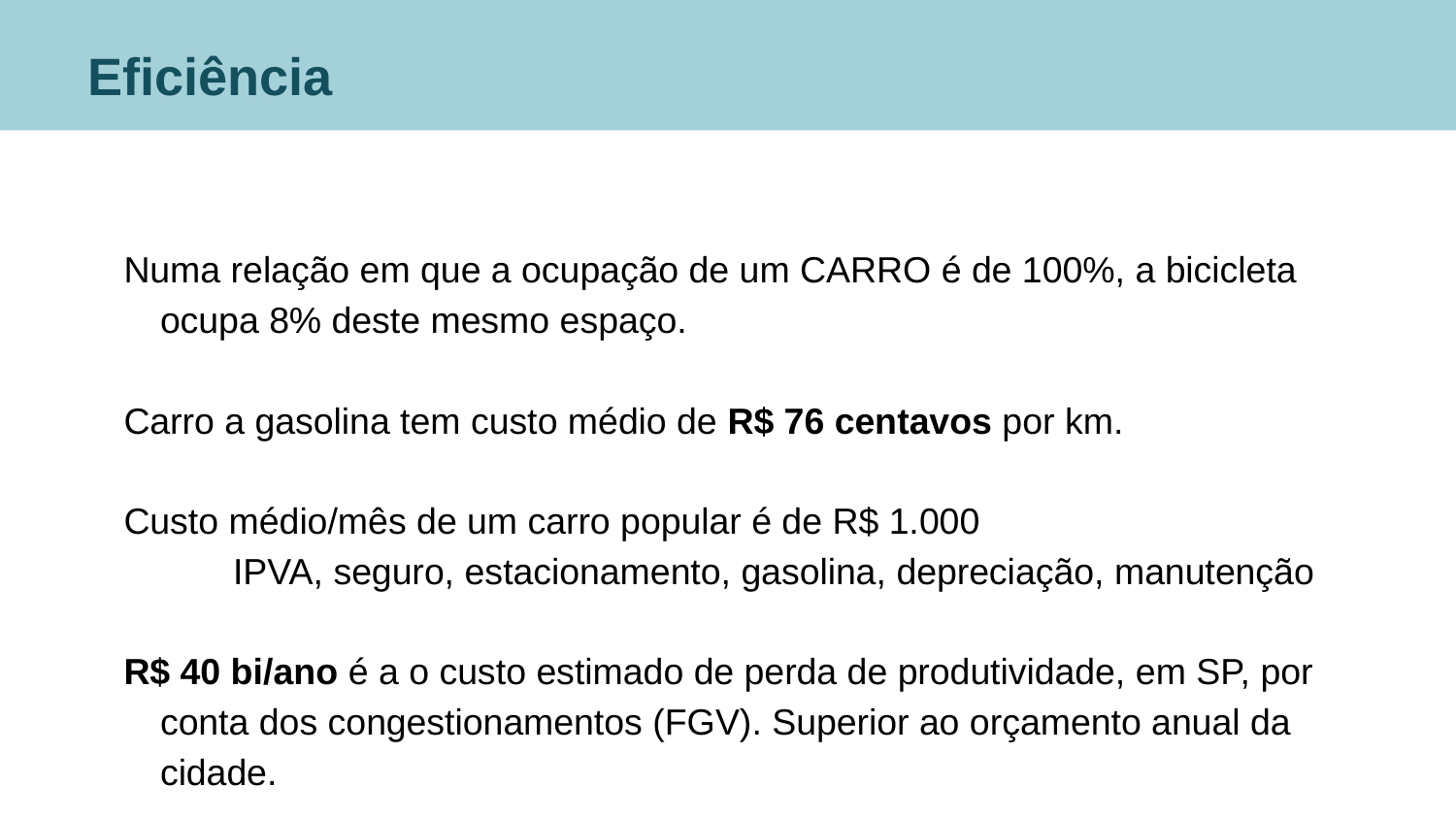

# Eficiência
Numa relação em que a ocupação de um CARRO é de 100%, a bicicleta ocupa 8% deste mesmo espaço.

Carro a gasolina tem custo médio de R$ 76 centavos por km.

Custo médio/mês de um carro popular é de R$ 1.000
IPVA, seguro, estacionamento, gasolina, depreciação, manutenção

R$ 40 bi/ano é a o custo estimado de perda de produtividade, em SP, por conta dos congestionamentos (FGV). Superior ao orçamento anual da cidade.